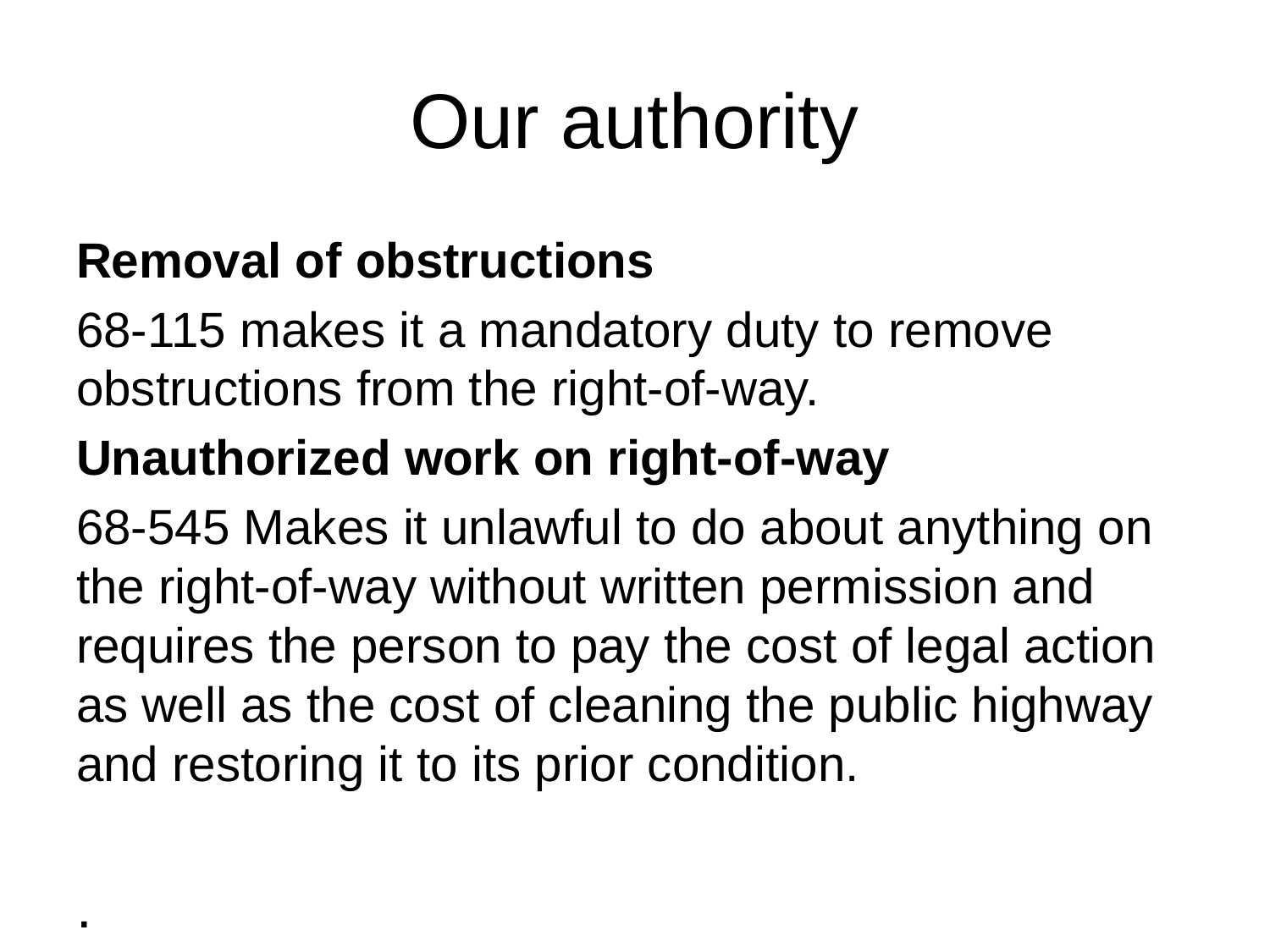

# Our authority
Removal of obstructions
68-115 makes it a mandatory duty to remove obstructions from the right-of-way.
Unauthorized work on right-of-way
68-545 Makes it unlawful to do about anything on the right-of-way without written permission and requires the person to pay the cost of legal action as well as the cost of cleaning the public highway and restoring it to its prior condition.

.